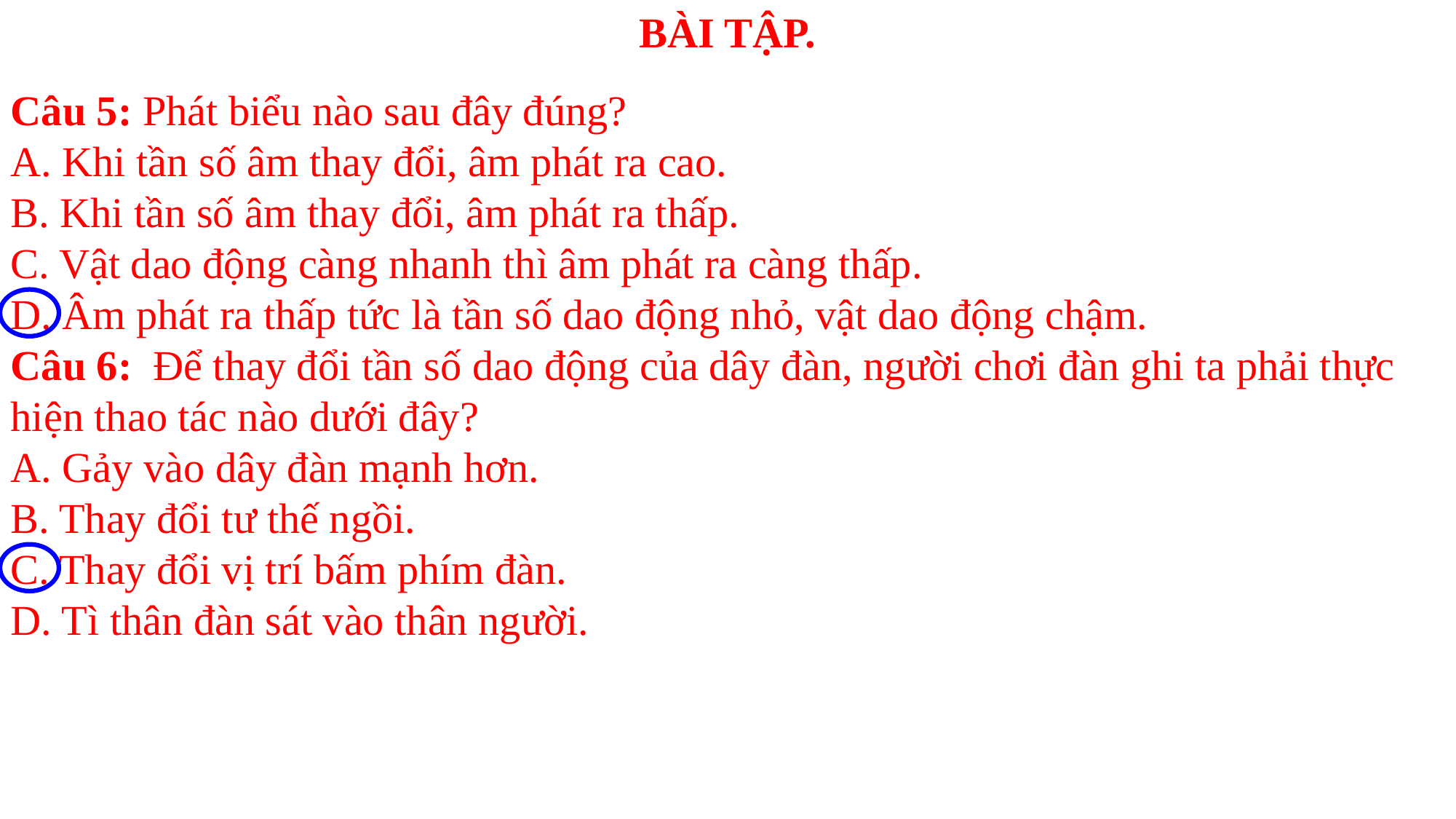

BÀI TẬP.
Câu 5: Phát biểu nào sau đây đúng?
A. Khi tần số âm thay đổi, âm phát ra cao.
B. Khi tần số âm thay đổi, âm phát ra thấp.
C. Vật dao động càng nhanh thì âm phát ra càng thấp.
D. Âm phát ra thấp tức là tần số dao động nhỏ, vật dao động chậm.
Câu 6:  Để thay đổi tần số dao động của dây đàn, người chơi đàn ghi ta phải thực
hiện thao tác nào dưới đây?
A. Gảy vào dây đàn mạnh hơn.
B. Thay đổi tư thế ngồi.
C. Thay đổi vị trí bấm phím đàn.
D. Tì thân đàn sát vào thân người.